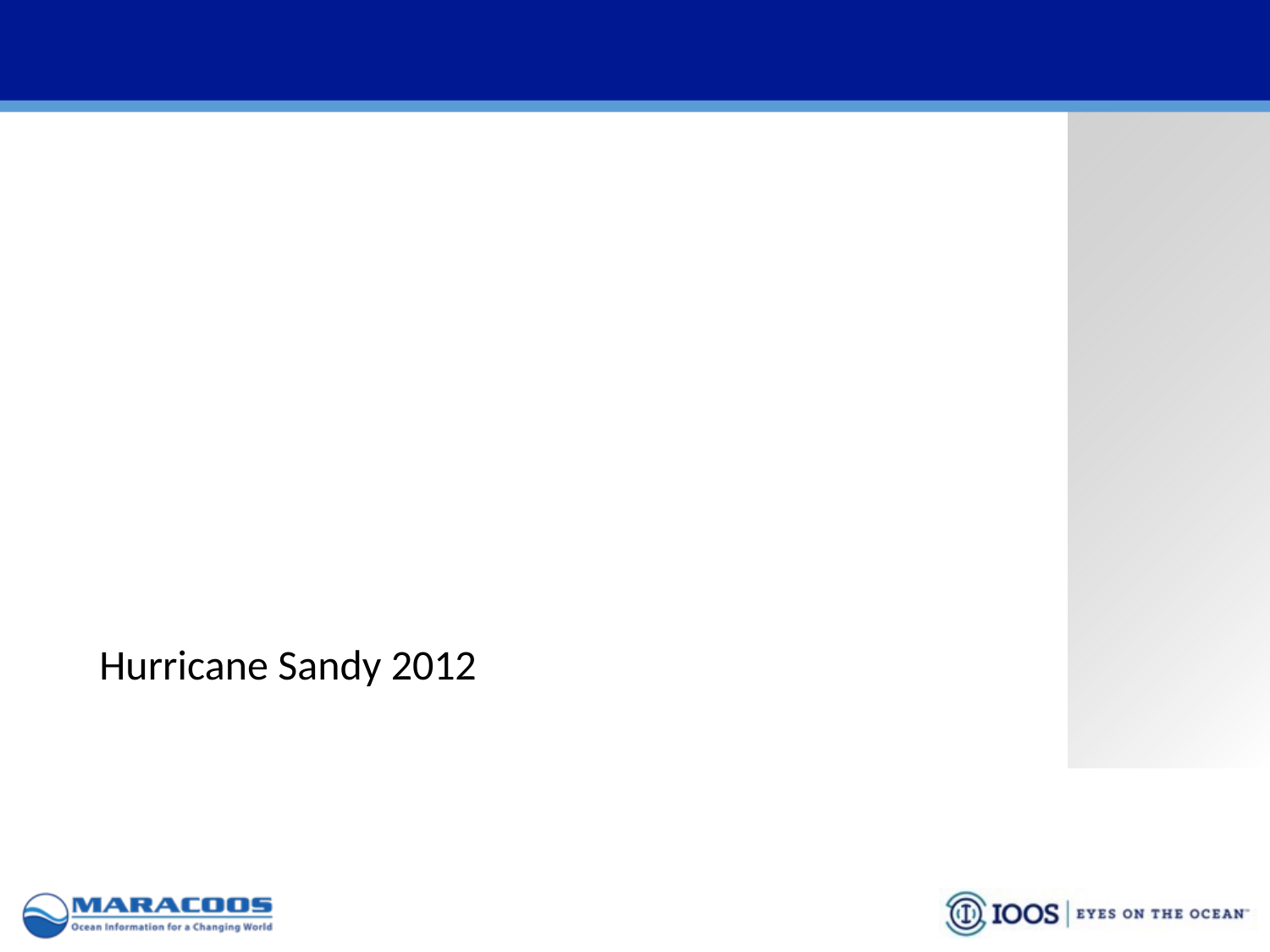

# Hurricane Sandy October 2012
Hurricane Sandy 2012